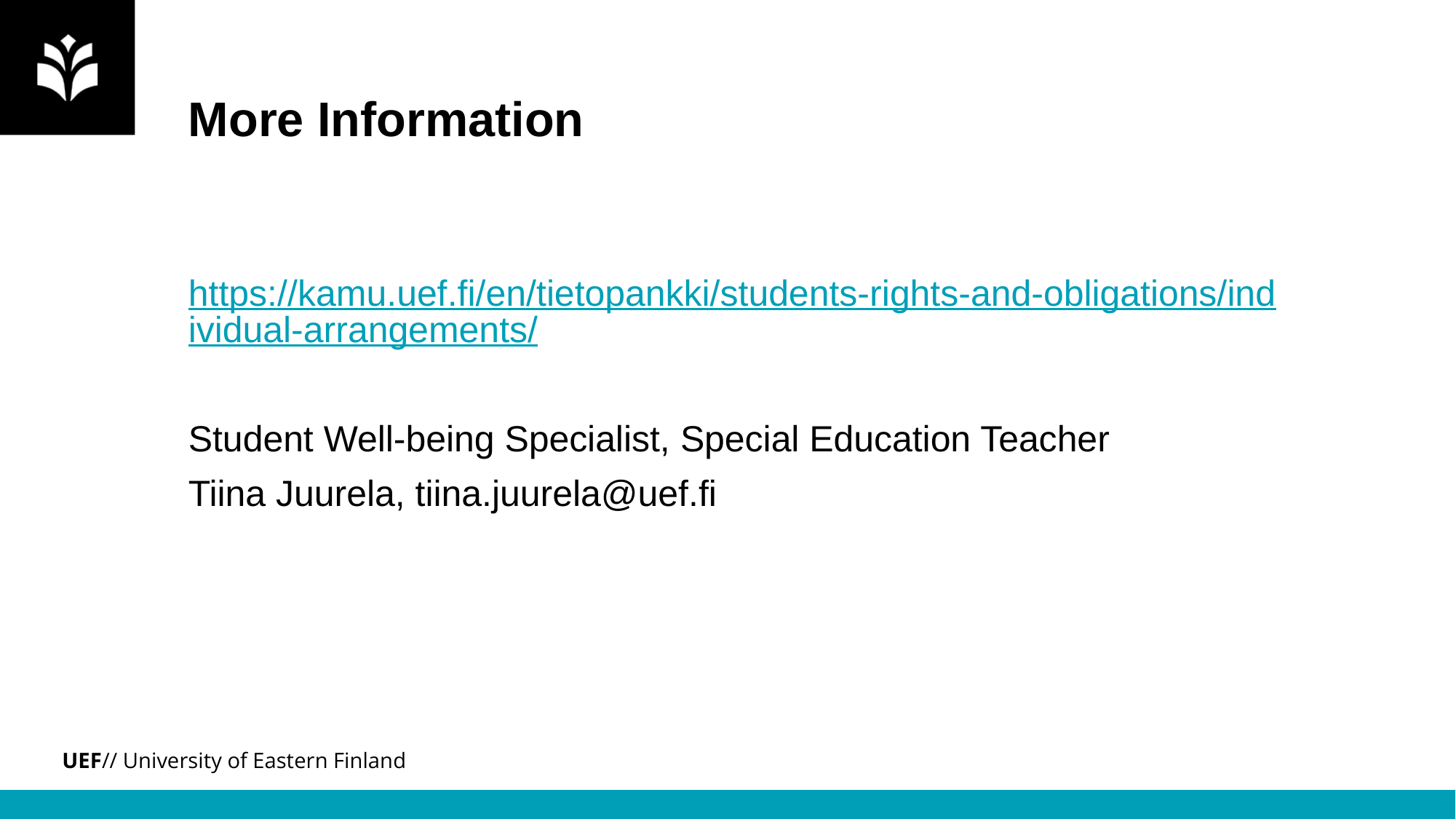

# More Information
https://kamu.uef.fi/en/tietopankki/students-rights-and-obligations/individual-arrangements/

Student Well-being Specialist, Special Education Teacher
Tiina Juurela, tiina.juurela@uef.fi